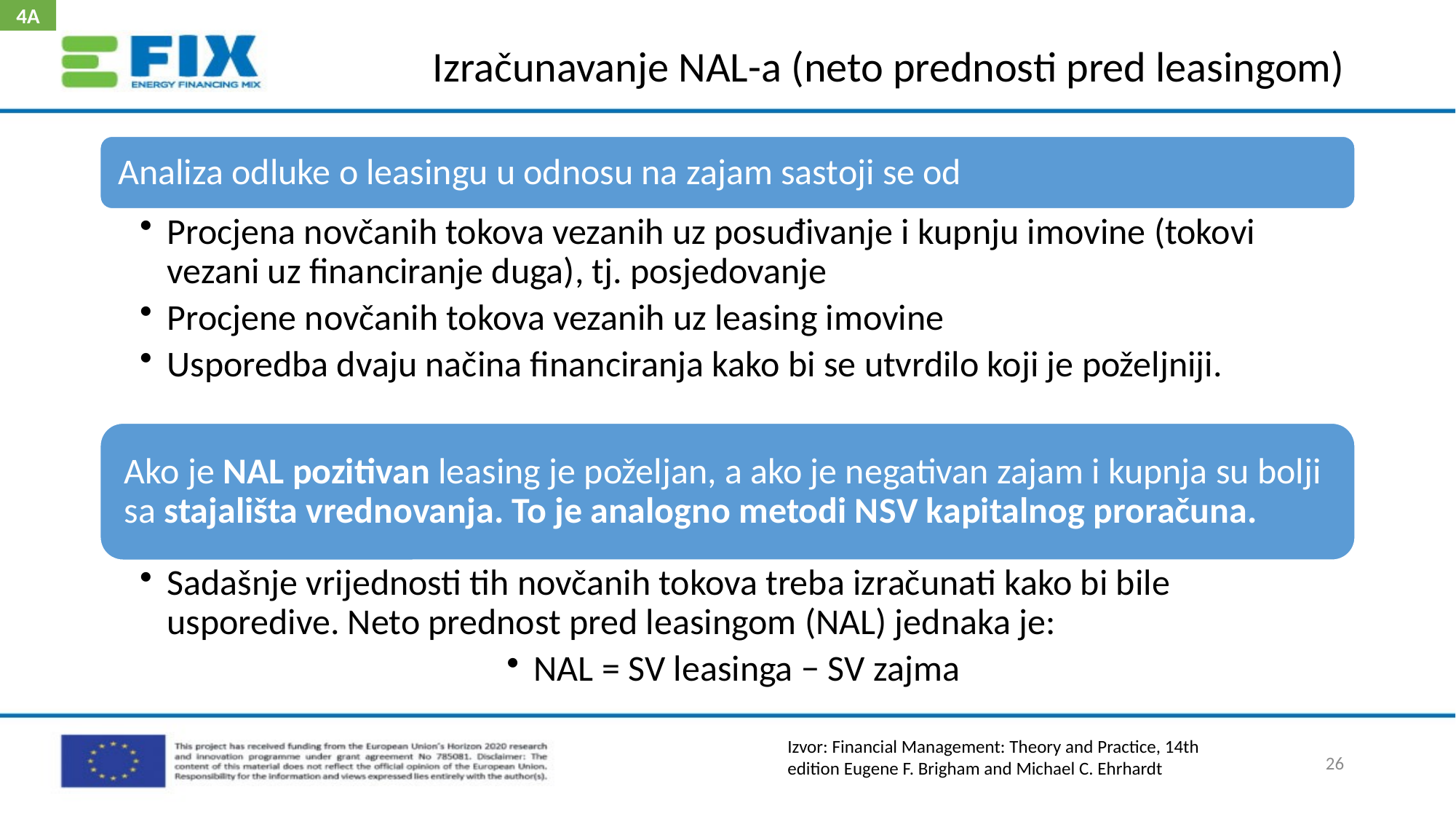

4A
# Izračunavanje NAL-a (neto prednosti pred leasingom)
Analiza odluke o leasingu u odnosu na zajam sastoji se od
Procjena novčanih tokova vezanih uz posuđivanje i kupnju imovine (tokovi vezani uz financiranje duga), tj. posjedovanje
Procjene novčanih tokova vezanih uz leasing imovine
Usporedba dvaju načina financiranja kako bi se utvrdilo koji je poželjniji.
Ako je NAL pozitivan leasing je poželjan, a ako je negativan zajam i kupnja su bolji sa stajališta vrednovanja. To je analogno metodi NSV kapitalnog proračuna.
Sadašnje vrijednosti tih novčanih tokova treba izračunati kako bi bile usporedive. Neto prednost pred leasingom (NAL) jednaka je:
NAL = SV leasinga − SV zajma
Izvor: Financial Management: Theory and Practice, 14th edition Eugene F. Brigham and Michael C. Ehrhardt
26